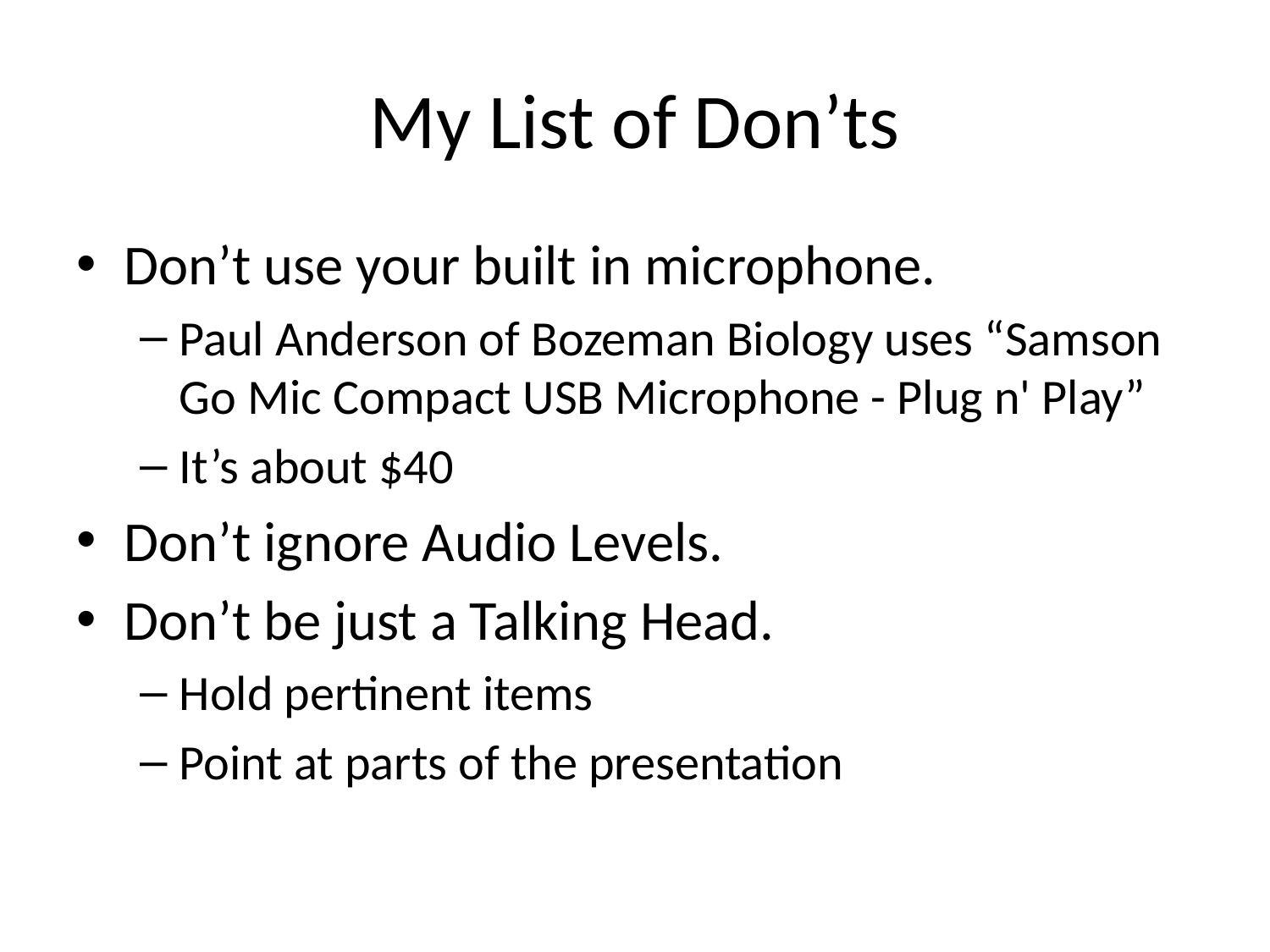

# My List of Don’ts
Don’t use your built in microphone.
Paul Anderson of Bozeman Biology uses “Samson Go Mic Compact USB Microphone - Plug n' Play”
It’s about $40
Don’t ignore Audio Levels.
Don’t be just a Talking Head.
Hold pertinent items
Point at parts of the presentation